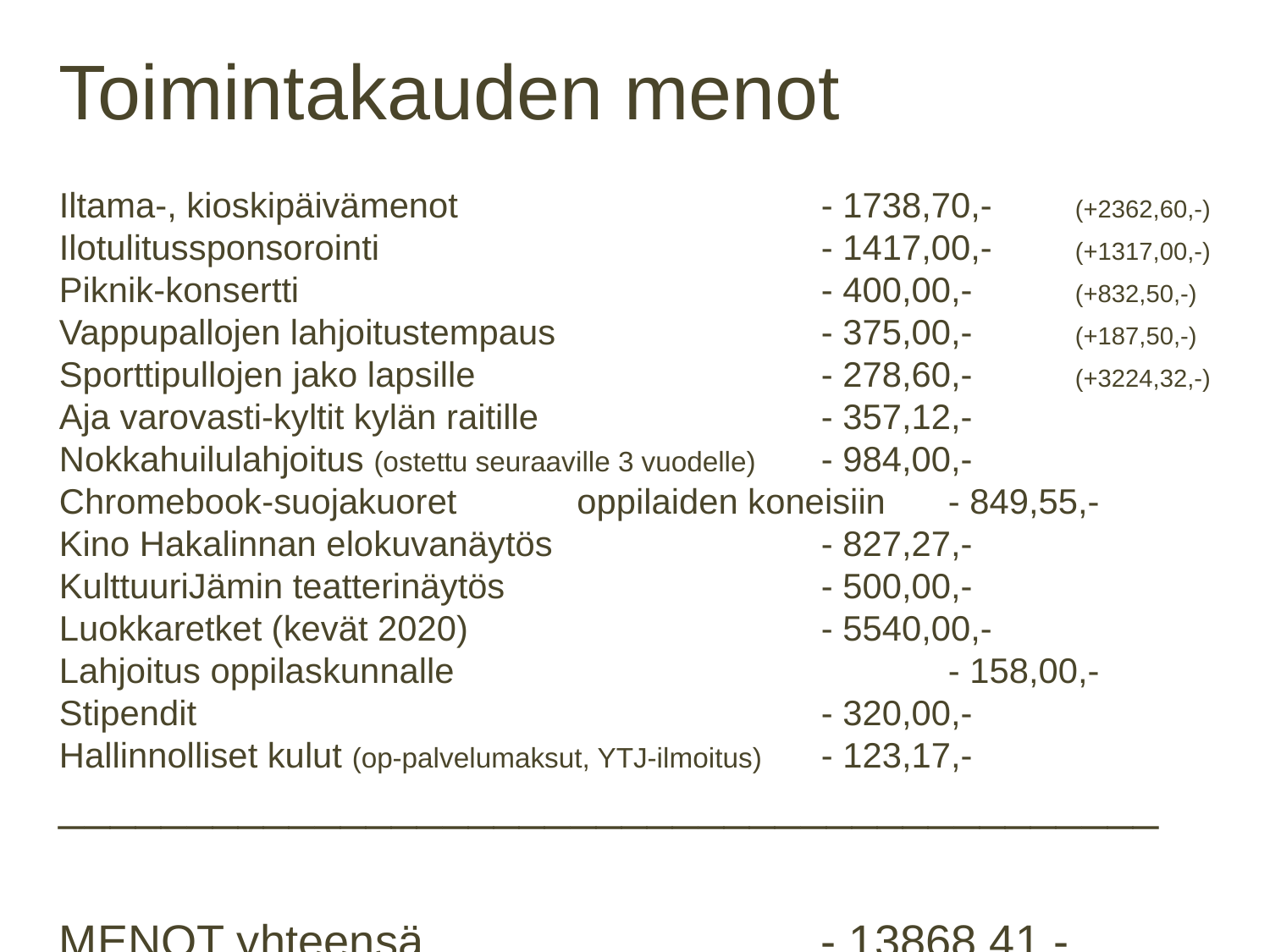

Toimintakauden menot
Iltama-, kioskipäivämenot			- 1738,70,-	(+2362,60,-)
Ilotulitussponsorointi				- 1417,00,-	(+1317,00,-)
Piknik-konsertti					- 400,00,-	(+832,50,-)
Vappupallojen lahjoitustempaus 			- 375,00,-	(+187,50,-)
Sporttipullojen jako lapsille			- 278,60,-	(+3224,32,-)
Aja varovasti-kyltit kylän raitille			- 357,12,-
Nokkahuilulahjoitus (ostettu seuraaville 3 vuodelle)	- 984,00,-
Chromebook-suojakuoret	 oppilaiden koneisiin	- 849,55,-
Kino Hakalinnan elokuvanäytös			- 827,27,-
KulttuuriJämin teatterinäytös			- 500,00,-
Luokkaretket (kevät 2020)			- 5540,00,-
Lahjoitus oppilaskunnalle				- 158,00,-
Stipendit					- 320,00,-
Hallinnolliset kulut (op-palvelumaksut, YTJ-ilmoitus)	- 123,17,-
___________________________________________

MENOT yhteensä				- 13868,41,-